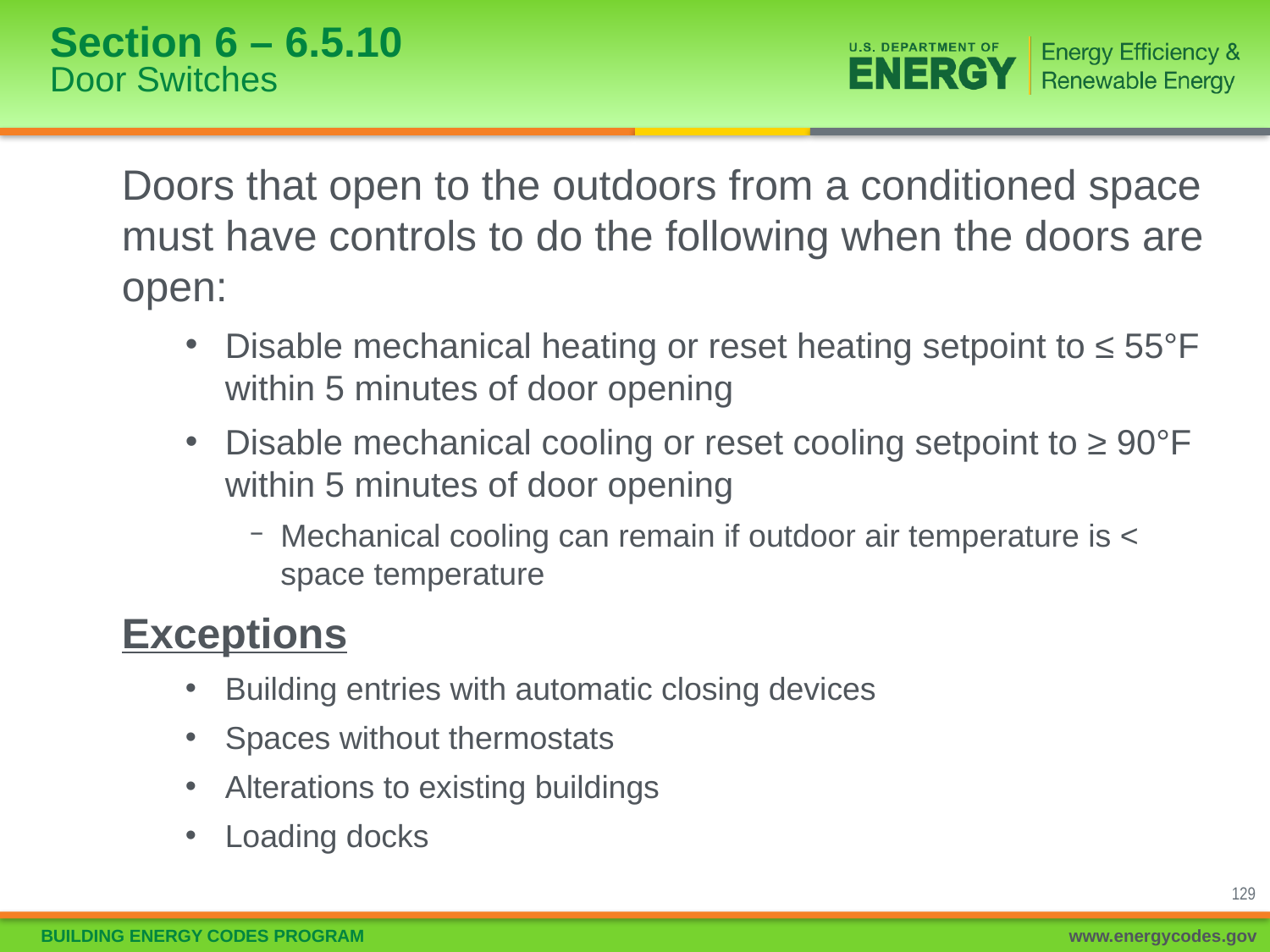

# Section 6 – 6.5.10 Door Switches
Doors that open to the outdoors from a conditioned space must have controls to do the following when the doors are open:
Disable mechanical heating or reset heating setpoint to ≤ 55°F within 5 minutes of door opening
Disable mechanical cooling or reset cooling setpoint to ≥ 90°F within 5 minutes of door opening
Mechanical cooling can remain if outdoor air temperature is < space temperature
Exceptions
Building entries with automatic closing devices
Spaces without thermostats
Alterations to existing buildings
Loading docks